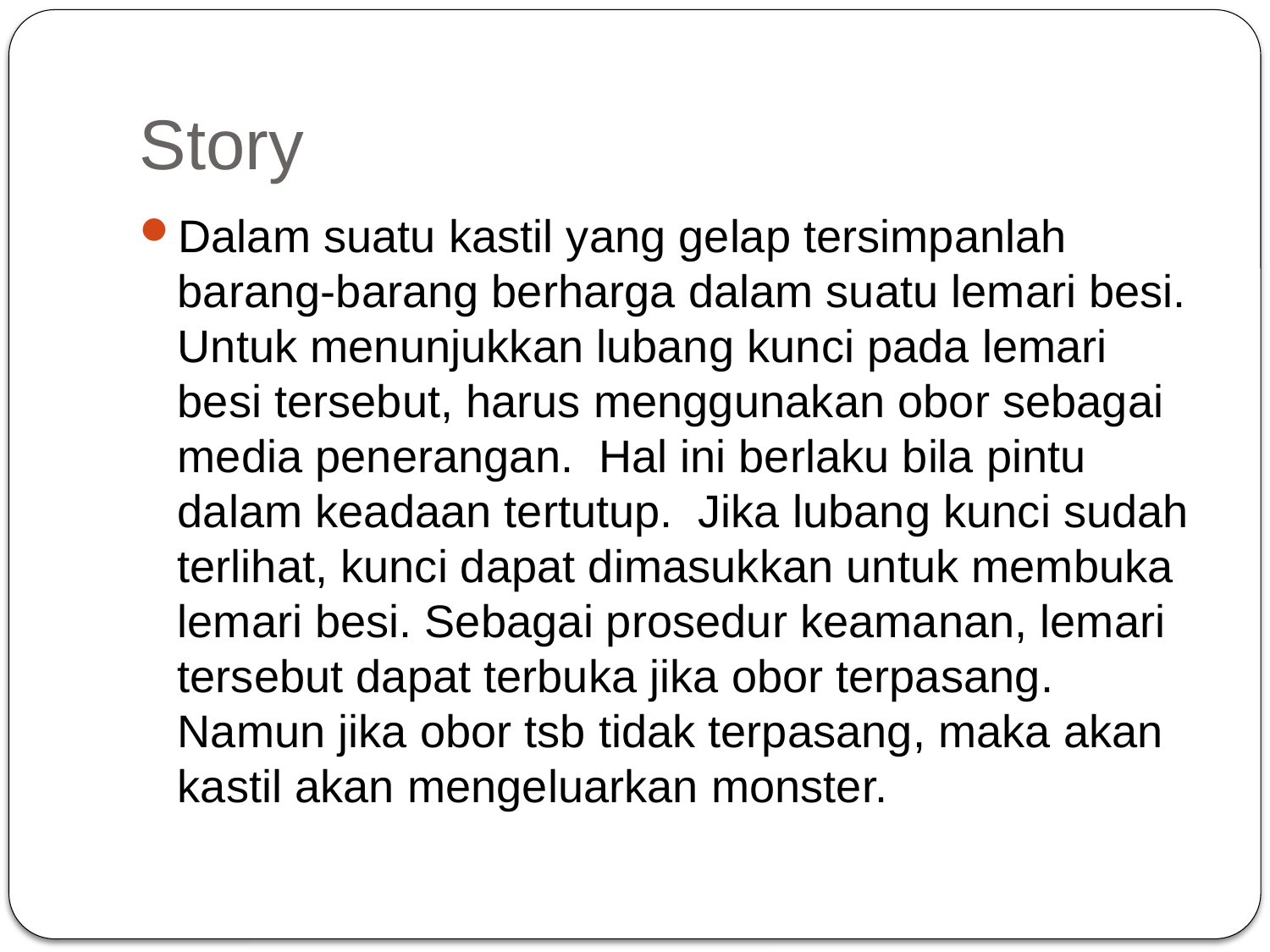

# Story
Dalam suatu kastil yang gelap tersimpanlah barang-barang berharga dalam suatu lemari besi. Untuk menunjukkan lubang kunci pada lemari besi tersebut, harus menggunakan obor sebagai media penerangan.  Hal ini berlaku bila pintu dalam keadaan tertutup.  Jika lubang kunci sudah terlihat, kunci dapat dimasukkan untuk membuka lemari besi. Sebagai prosedur keamanan, lemari tersebut dapat terbuka jika obor terpasang. Namun jika obor tsb tidak terpasang, maka akan kastil akan mengeluarkan monster.